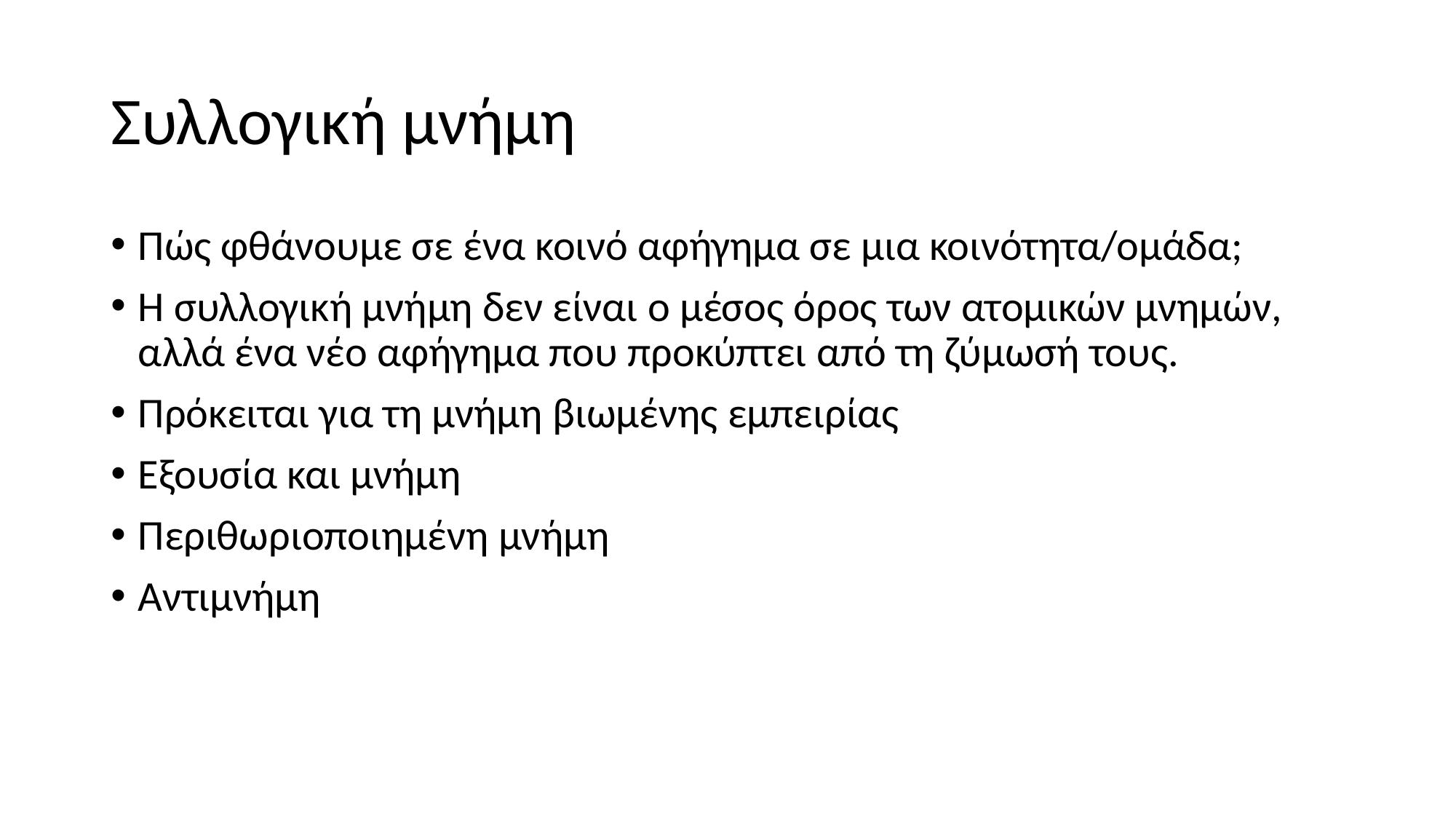

# Συλλογική μνήμη
Πώς φθάνουμε σε ένα κοινό αφήγημα σε μια κοινότητα/ομάδα;
Η συλλογική μνήμη δεν είναι ο μέσος όρος των ατομικών μνημών, αλλά ένα νέο αφήγημα που προκύπτει από τη ζύμωσή τους.
Πρόκειται για τη μνήμη βιωμένης εμπειρίας
Εξουσία και μνήμη
Περιθωριοποιημένη μνήμη
Αντιμνήμη